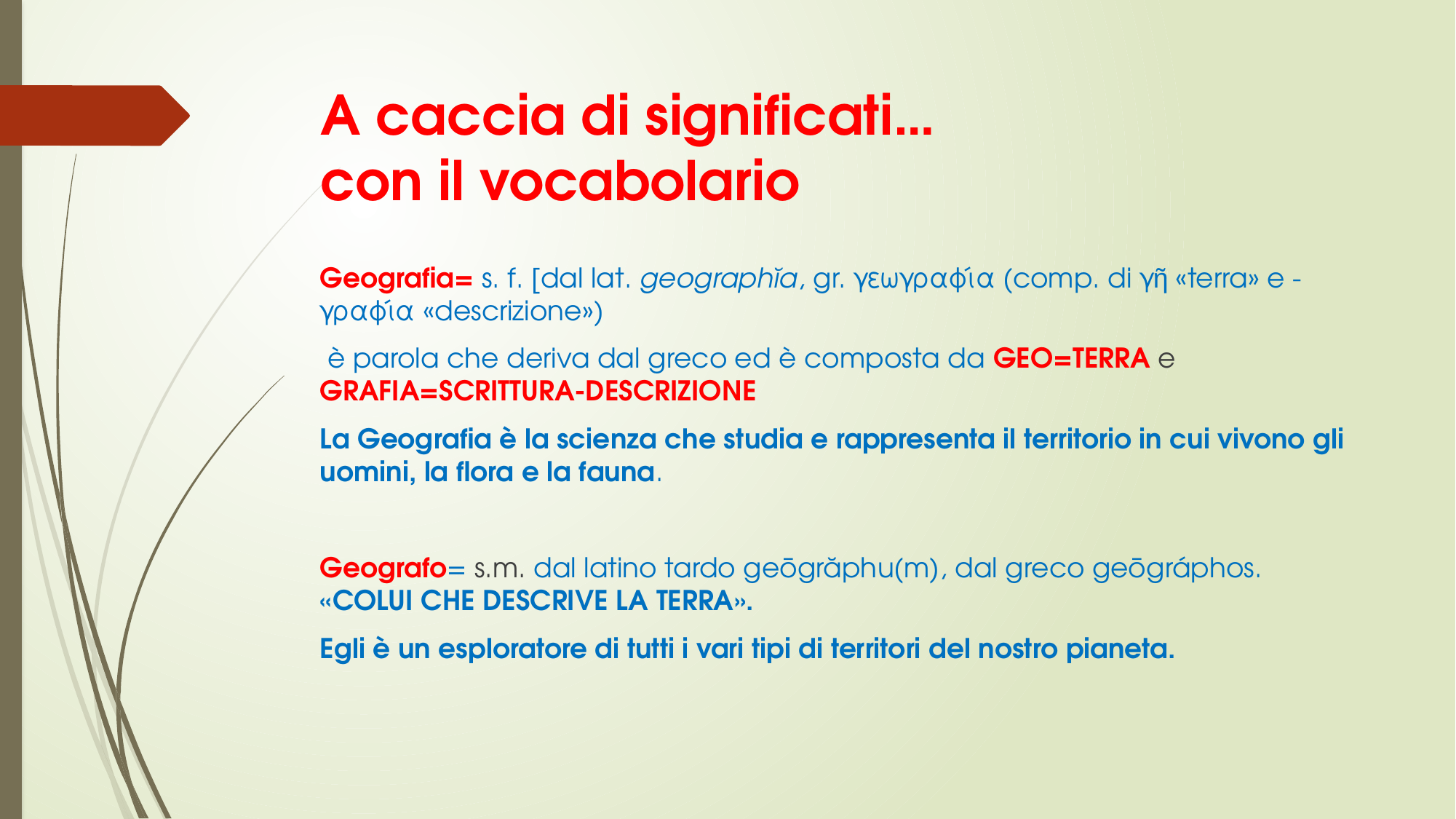

# A caccia di significati… con il vocabolario
Geografia= s. f. [dal lat. geographĭa, gr. γεωγραϕία (comp. di γῆ «terra» e -γραϕία «descrizione»)
 è parola che deriva dal greco ed è composta da GEO=TERRA e GRAFIA=SCRITTURA-DESCRIZIONE
La Geografia è la scienza che studia e rappresenta il territorio in cui vivono gli uomini, la flora e la fauna.

Geografo= s.m. dal latino tardo geōgrăphu(m), dal greco geōgráphos. «COLUI CHE DESCRIVE LA TERRA».
Egli è un esploratore di tutti i vari tipi di territori del nostro pianeta.